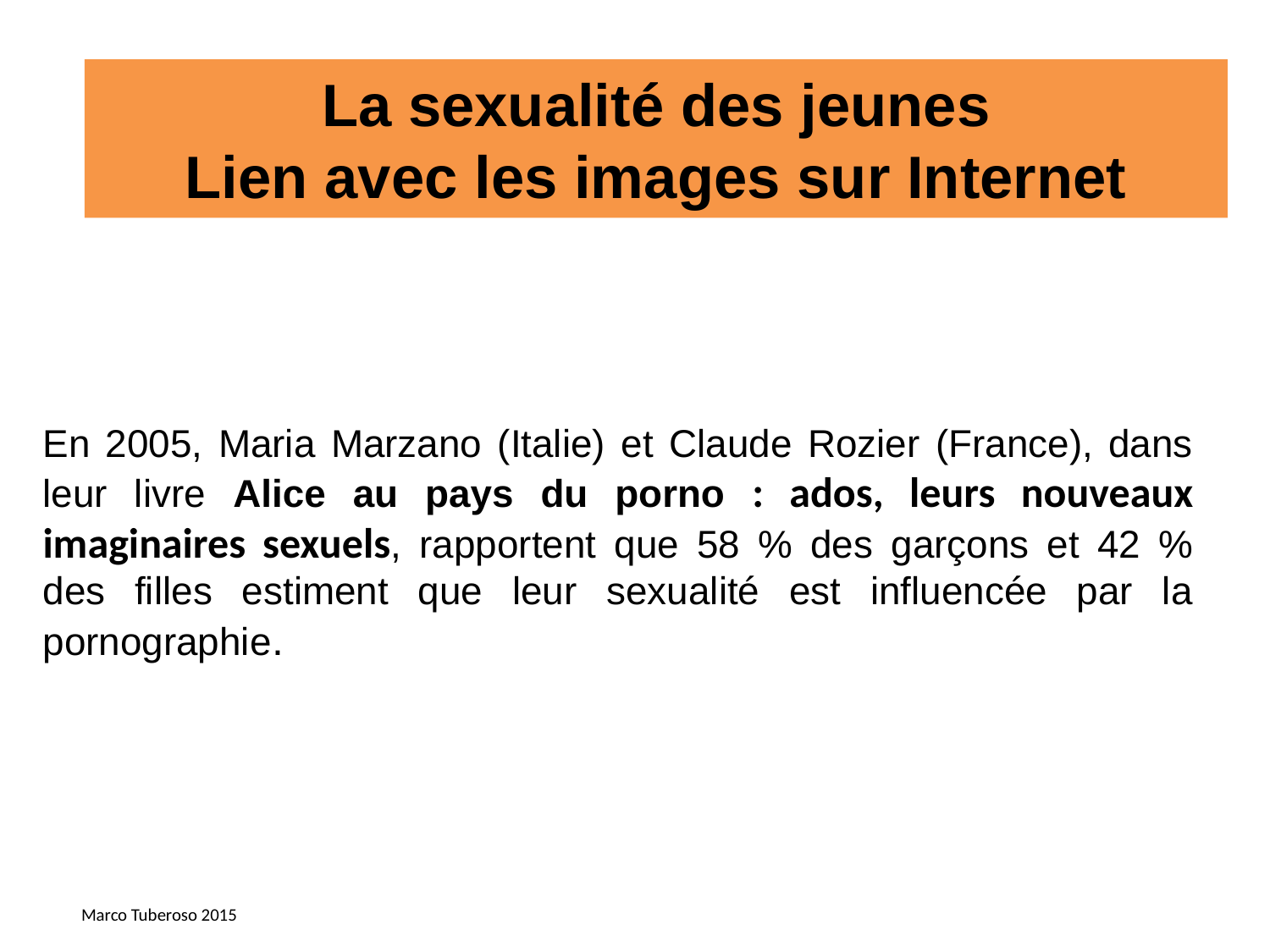

La sexualité des jeunes
Lien avec les images sur Internet

En 2005, Maria Marzano (Italie) et Claude Rozier (France), dans leur livre Alice au pays du porno : ados, leurs nouveaux imaginaires sexuels, rapportent que 58 % des garçons et 42 % des filles estiment que leur sexualité est influencée par la pornographie.
Marco Tuberoso 2015